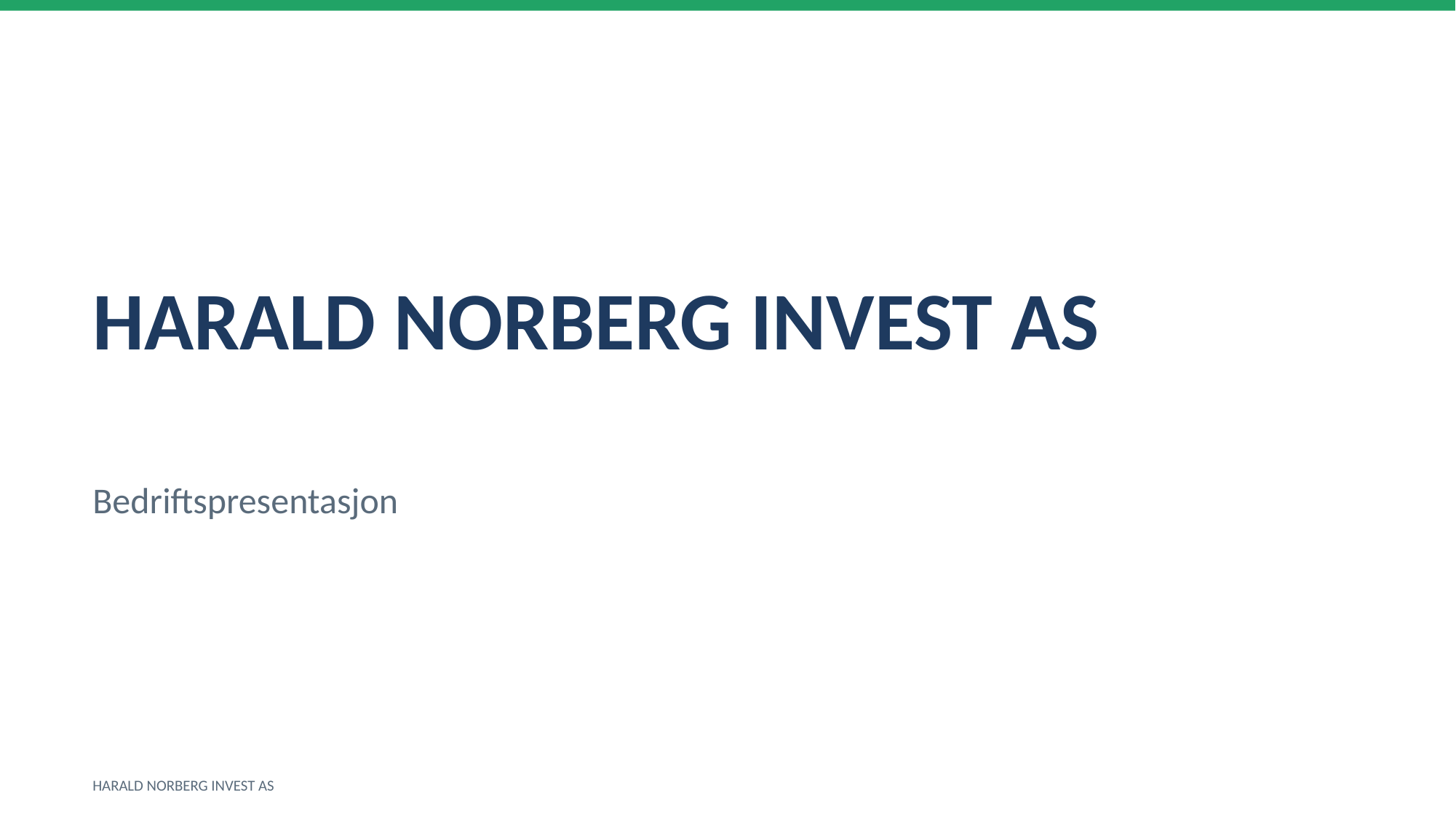

HARALD NORBERG INVEST AS
Bedriftspresentasjon
HARALD NORBERG INVEST AS